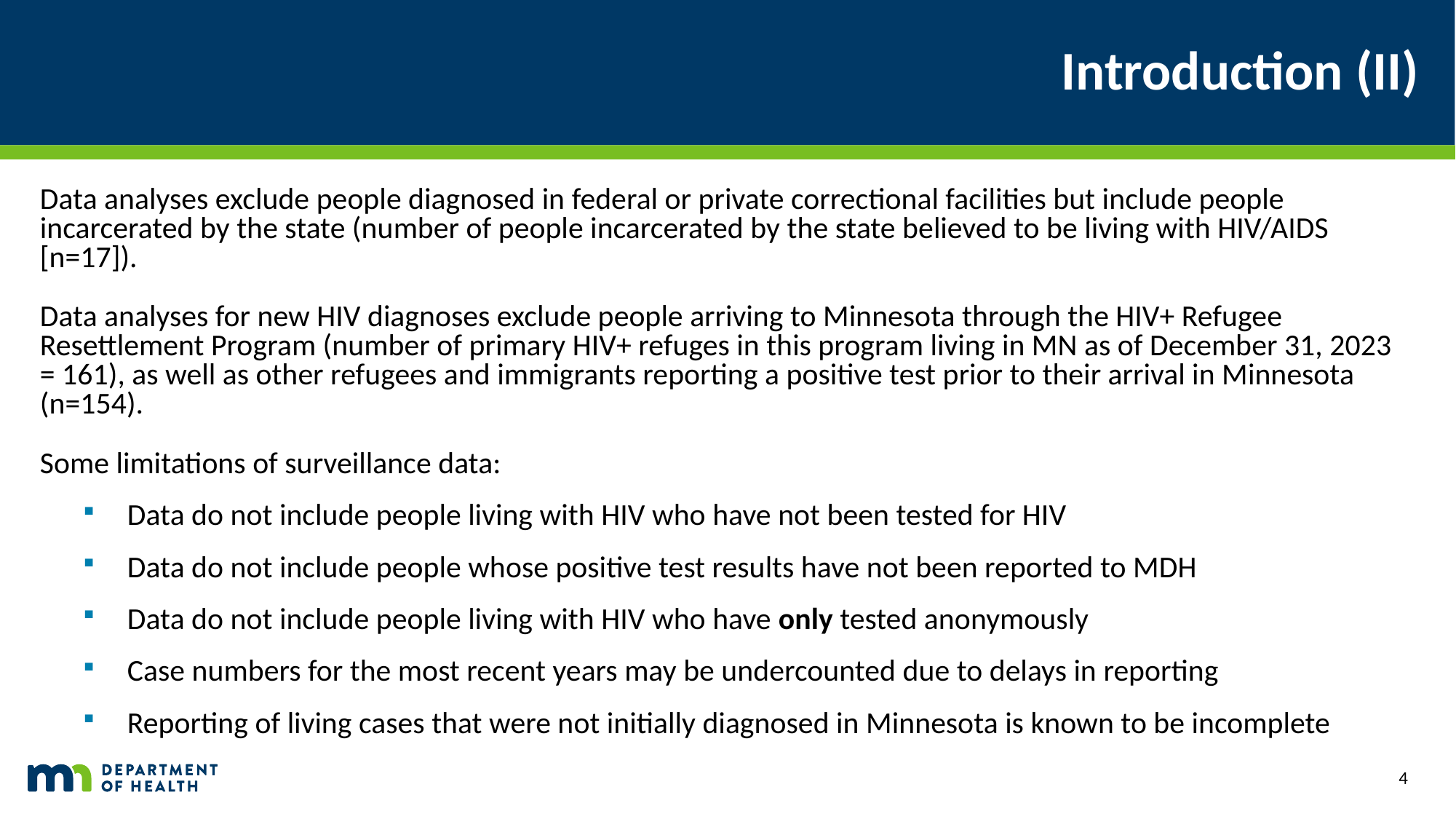

# Introduction (II)
Data analyses exclude people diagnosed in federal or private correctional facilities but include people incarcerated by the state (number of people incarcerated by the state believed to be living with HIV/AIDS [n=17]).
Data analyses for new HIV diagnoses exclude people arriving to Minnesota through the HIV+ Refugee Resettlement Program (number of primary HIV+ refuges in this program living in MN as of December 31, 2023 = 161), as well as other refugees and immigrants reporting a positive test prior to their arrival in Minnesota (n=154).
Some limitations of surveillance data:
Data do not include people living with HIV who have not been tested for HIV
Data do not include people whose positive test results have not been reported to MDH
Data do not include people living with HIV who have only tested anonymously
Case numbers for the most recent years may be undercounted due to delays in reporting
Reporting of living cases that were not initially diagnosed in Minnesota is known to be incomplete
4